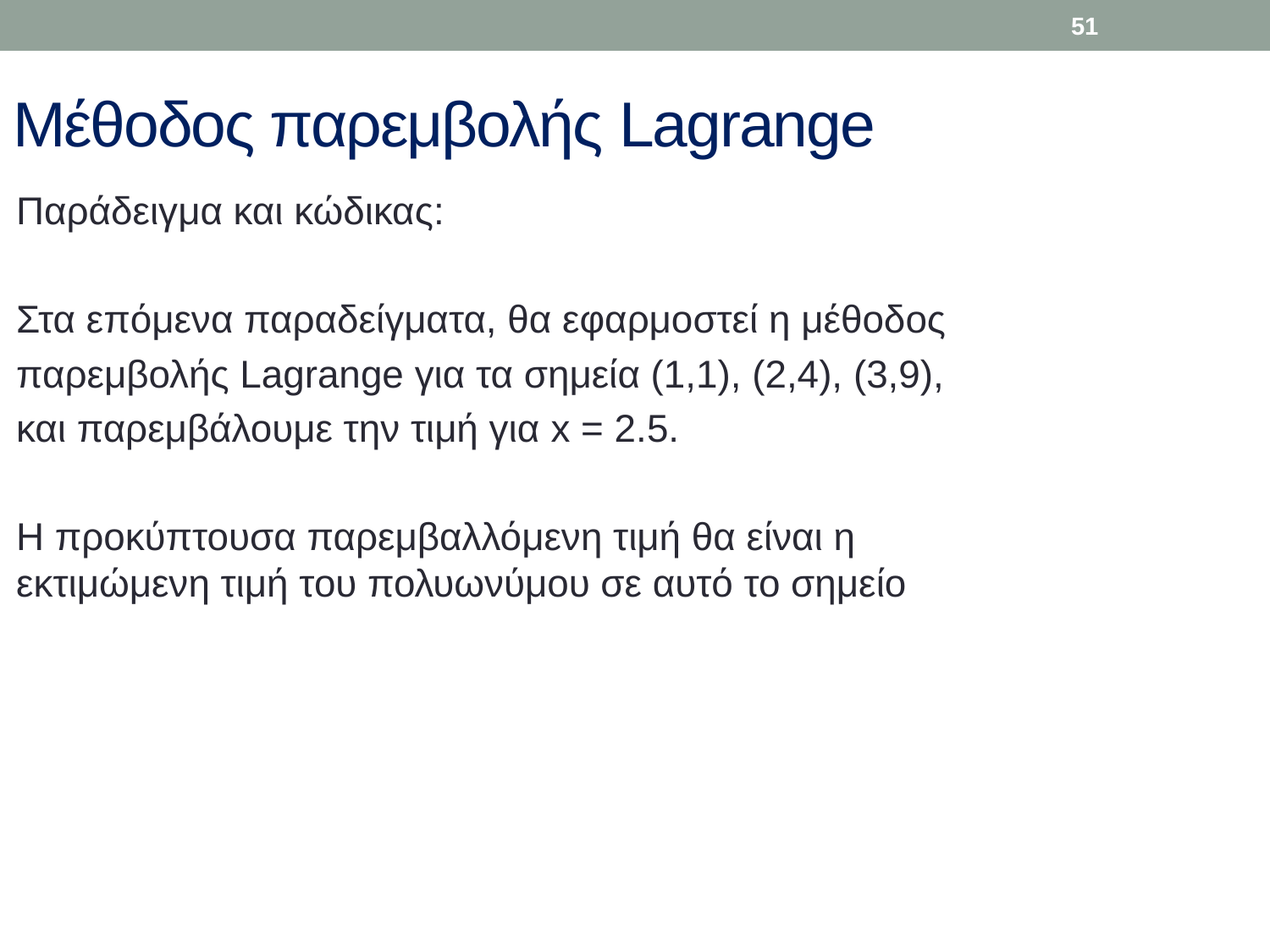

51
# Μέθοδος παρεμβολής Lagrange
Παράδειγμα και κώδικας:

Στα επόμενα παραδείγματα, θα εφαρμοστεί η μέθοδος
παρεμβολής Lagrange για τα σημεία (1,1), (2,4), (3,9),
και παρεμβάλουμε την τιμή για x = 2.5.

Η προκύπτουσα παρεμβαλλόμενη τιμή θα είναι η εκτιμώμενη τιμή του πολυωνύμου σε αυτό το σημείο